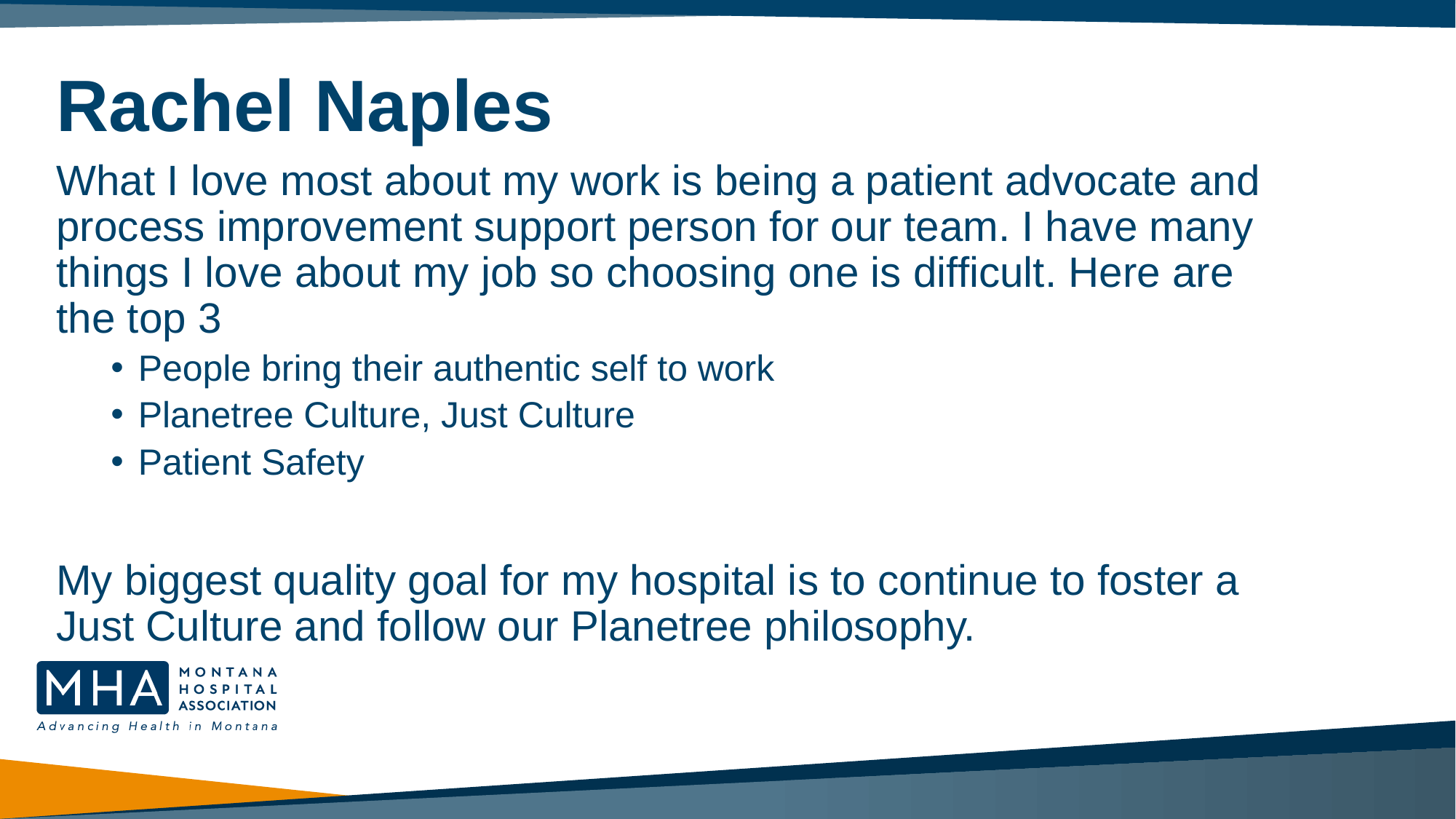

# Rachel Naples
What I love most about my work is being a patient advocate and process improvement support person for our team. I have many things I love about my job so choosing one is difficult. Here are the top 3
People bring their authentic self to work
Planetree Culture, Just Culture
Patient Safety

My biggest quality goal for my hospital is to continue to foster a Just Culture and follow our Planetree philosophy.